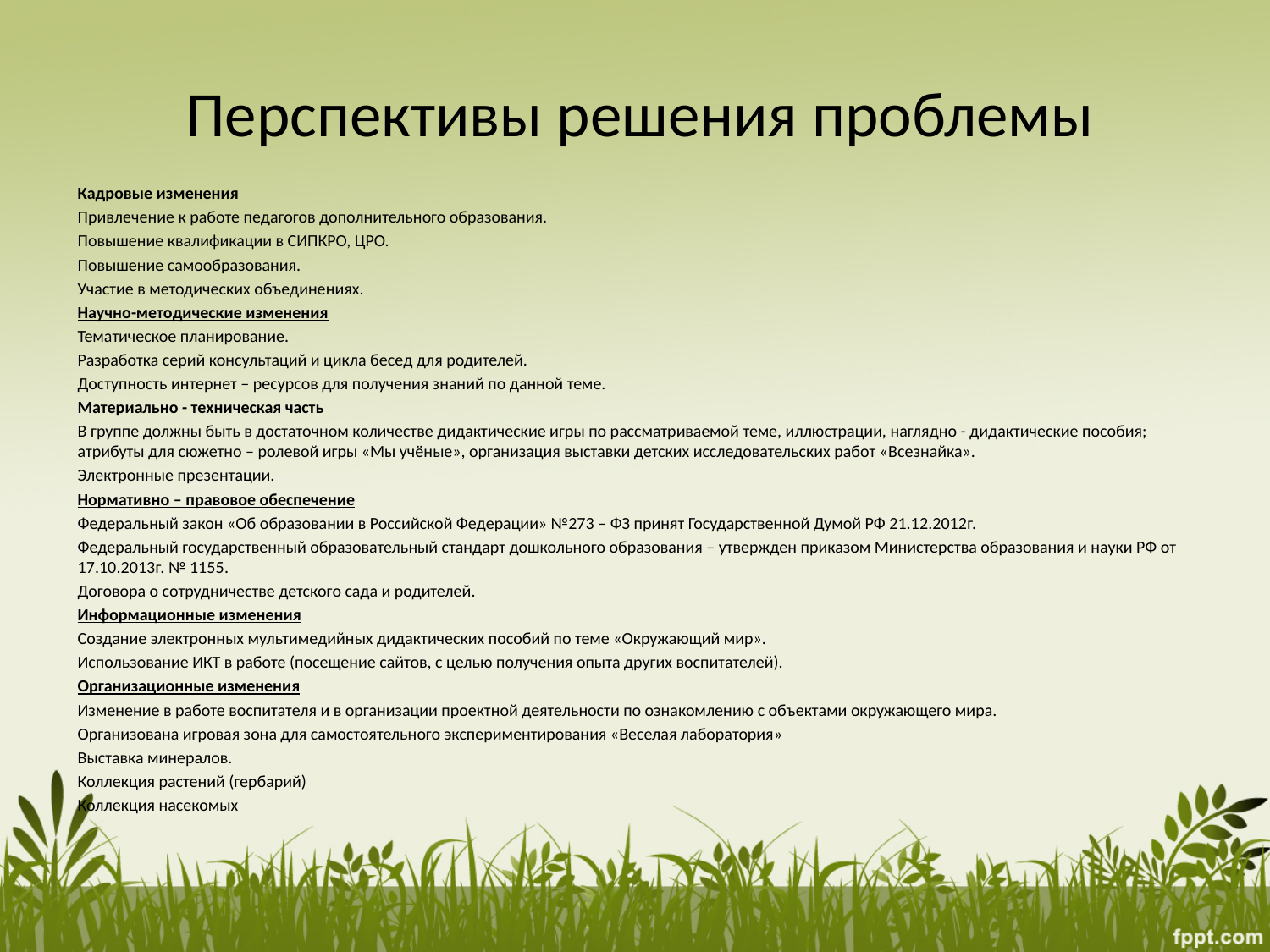

# Перспективы решения проблемы
Кадровые изменения
Привлечение к работе педагогов дополнительного образования.
Повышение квалификации в СИПКРО, ЦРО.
Повышение самообразования.
Участие в методических объединениях.
Научно-методические изменения
Тематическое планирование.
Разработка серий консультаций и цикла бесед для родителей.
Доступность интернет – ресурсов для получения знаний по данной теме.
Материально - техническая часть
В группе должны быть в достаточном количестве дидактические игры по рассматриваемой теме, иллюстрации, наглядно - дидактические пособия; атрибуты для сюжетно – ролевой игры «Мы учёные», организация выставки детских исследовательских работ «Всезнайка».
Электронные презентации.
Нормативно – правовое обеспечение
Федеральный закон «Об образовании в Российской Федерации» №273 – ФЗ принят Государственной Думой РФ 21.12.2012г.
Федеральный государственный образовательный стандарт дошкольного образования – утвержден приказом Министерства образования и науки РФ от 17.10.2013г. № 1155.
Договора о сотрудничестве детского сада и родителей.
Информационные изменения
Создание электронных мультимедийных дидактических пособий по теме «Окружающий мир».
Использование ИКТ в работе (посещение сайтов, с целью получения опыта других воспитателей).
Организационные изменения
Изменение в работе воспитателя и в организации проектной деятельности по ознакомлению с объектами окружающего мира.
Организована игровая зона для самостоятельного экспериментирования «Веселая лаборатория»
Выставка минералов.
Коллекция растений (гербарий)
Коллекция насекомых